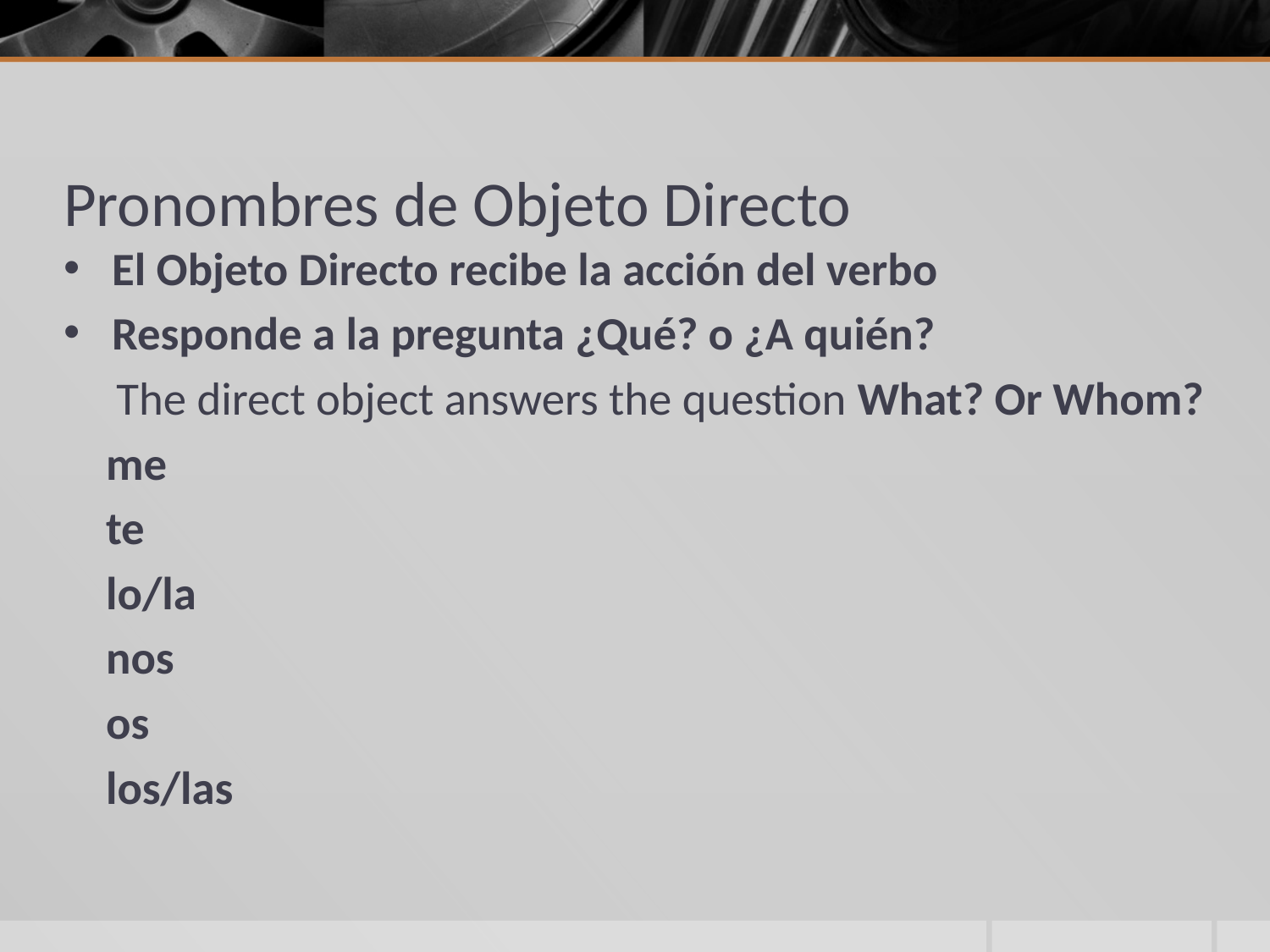

# Pronombres de Objeto Directo
El Objeto Directo recibe la acción del verbo
Responde a la pregunta ¿Qué? o ¿A quién?
     The direct object answers the question What? Or Whom?
    me
    te
    lo/la
    nos
    os
    los/las